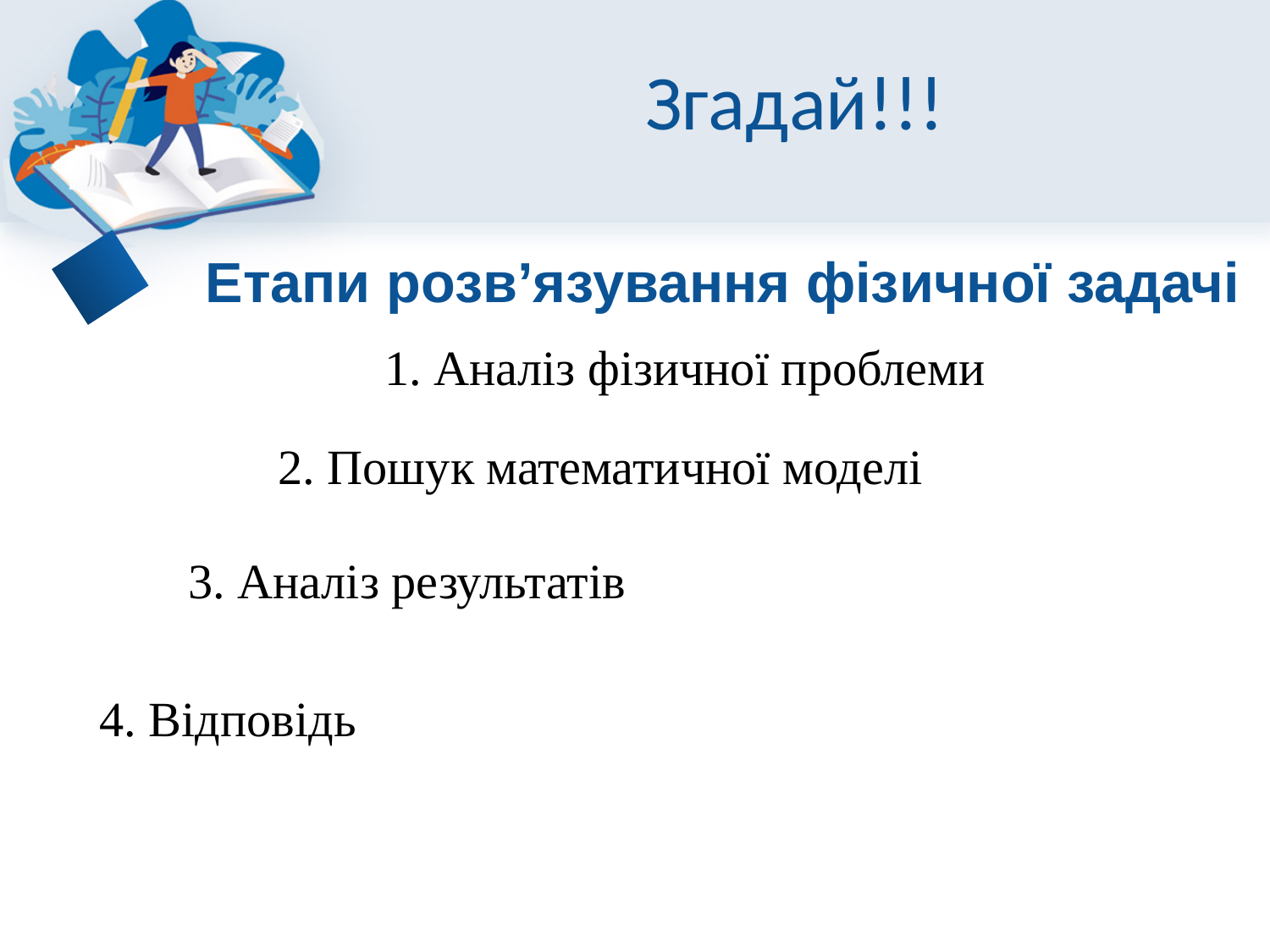

# Згадай!!!
Етапи розв’язування фізичної задачі

1
1. Аналіз фізичної проблеми
2
2. Пошук математичної моделі
3. Аналіз результатів
3
4
4. Відповідь